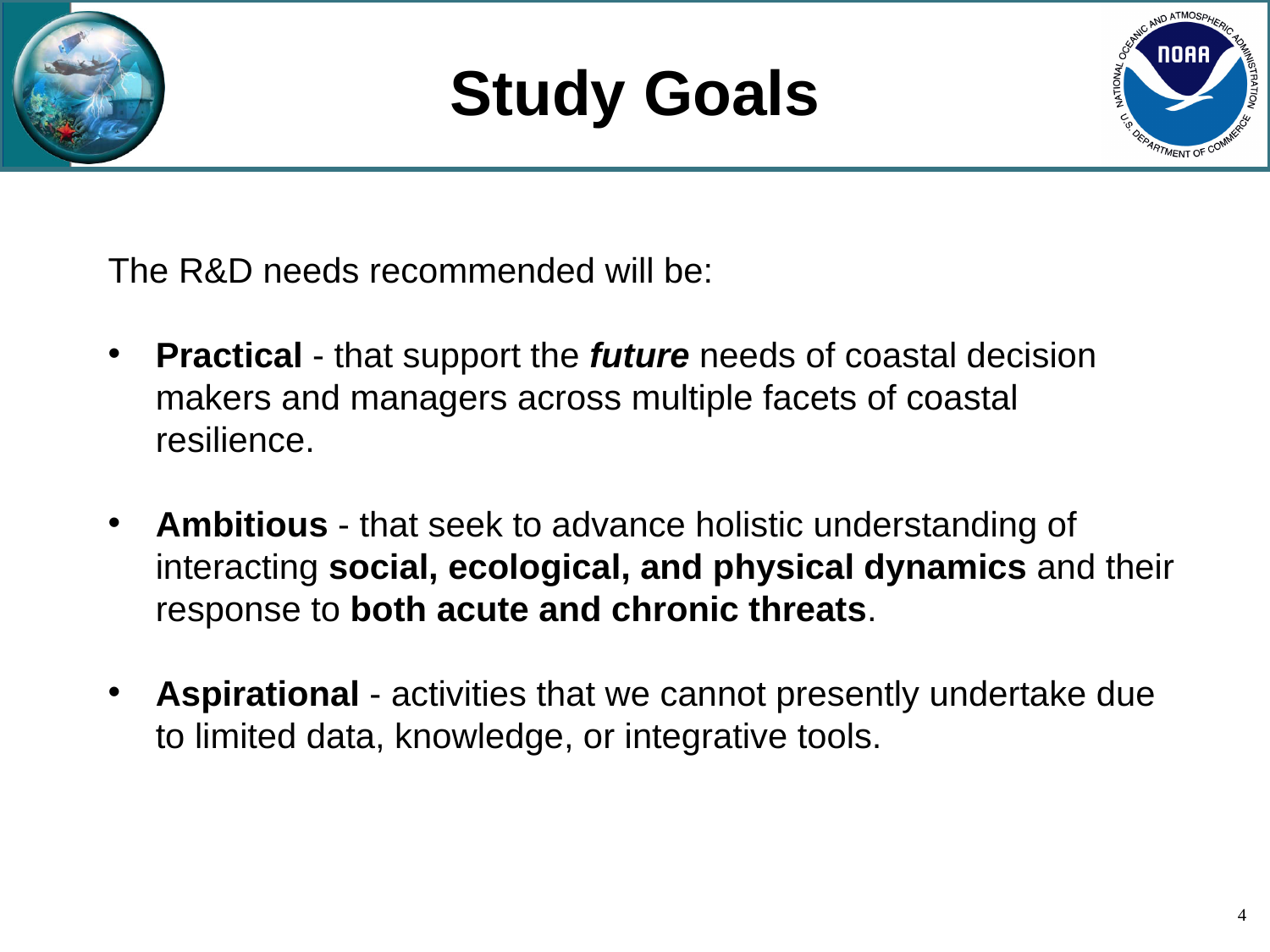

# Study Goals

The R&D needs recommended will be:

Practical - that support the future needs of coastal decision makers and managers across multiple facets of coastal resilience.

Ambitious - that seek to advance holistic understanding of interacting social, ecological, and physical dynamics and their response to both acute and chronic threats.

Aspirational - activities that we cannot presently undertake due to limited data, knowledge, or integrative tools.

4